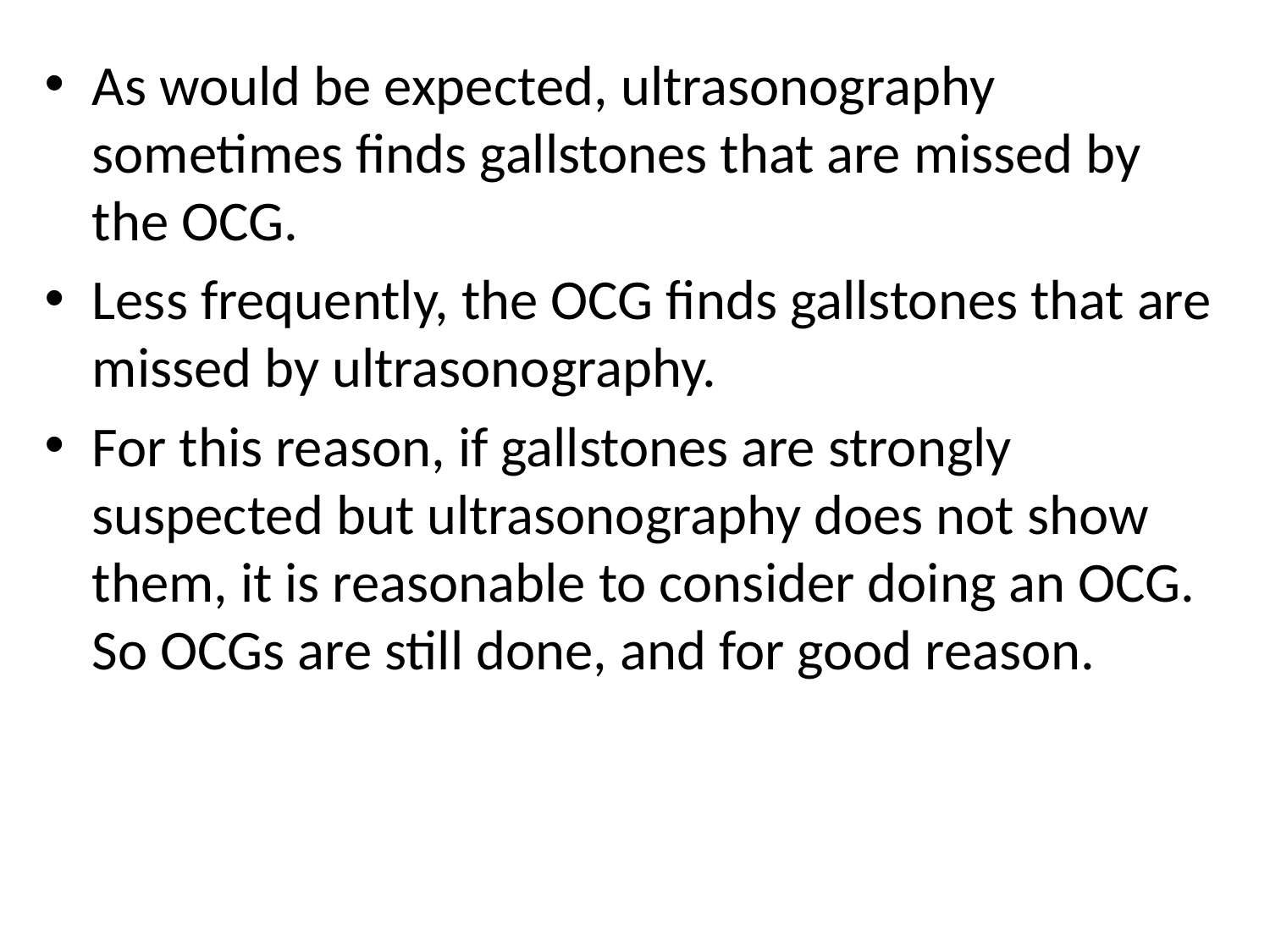

As would be expected, ultrasonography sometimes finds gallstones that are missed by the OCG.
Less frequently, the OCG finds gallstones that are missed by ultrasonography.
For this reason, if gallstones are strongly suspected but ultrasonography does not show them, it is reasonable to consider doing an OCG. So OCGs are still done, and for good reason.